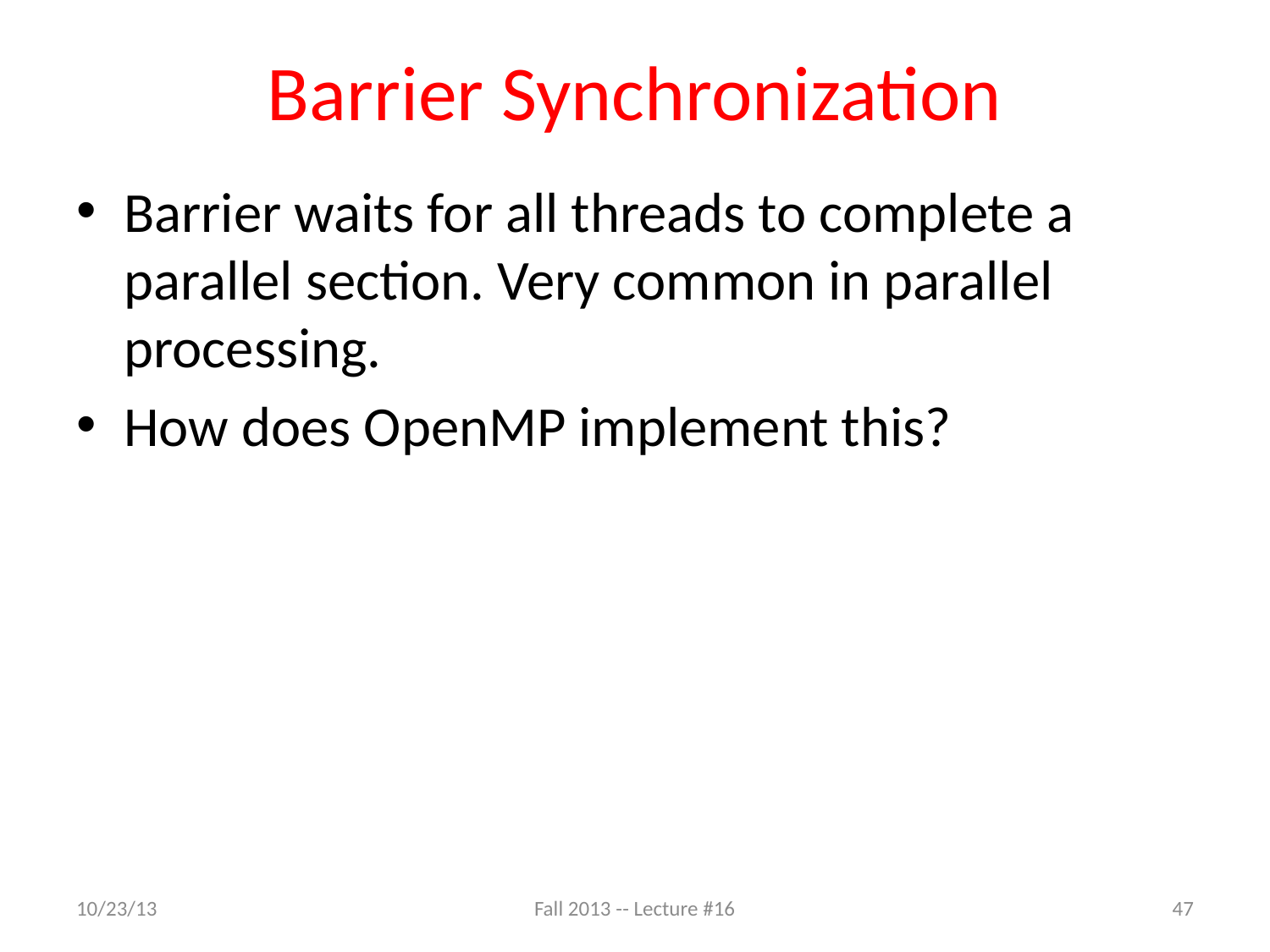

# Barrier Synchronization
Barrier waits for all threads to complete a parallel section. Very common in parallel processing.
How does OpenMP implement this?

10/23/13
Fall 2013 -- Lecture #16
47